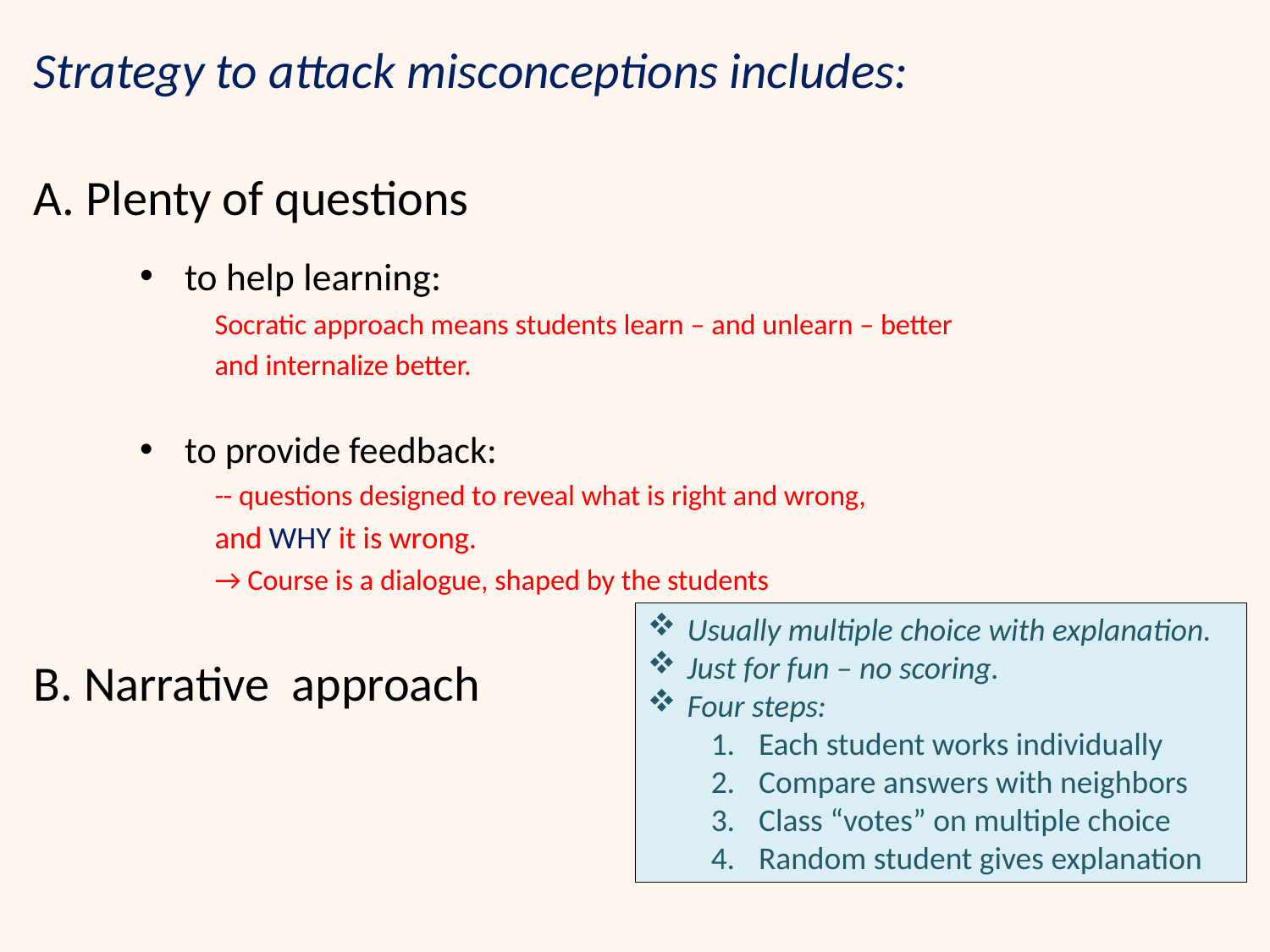

# Strategy to attack misconceptions includes:
A. Plenty of questions
to help learning:
 	Socratic approach means students learn – and unlearn – better
			and internalize better.

to provide feedback:
      	-- questions designed to reveal what is right and wrong,
			and WHY it is wrong.
		→ Course is a dialogue, shaped by the students
Usually multiple choice with explanation.
Just for fun – no scoring.
Four steps:
Each student works individually
Compare answers with neighbors
Class “votes” on multiple choice
Random student gives explanation
B. Narrative  approach